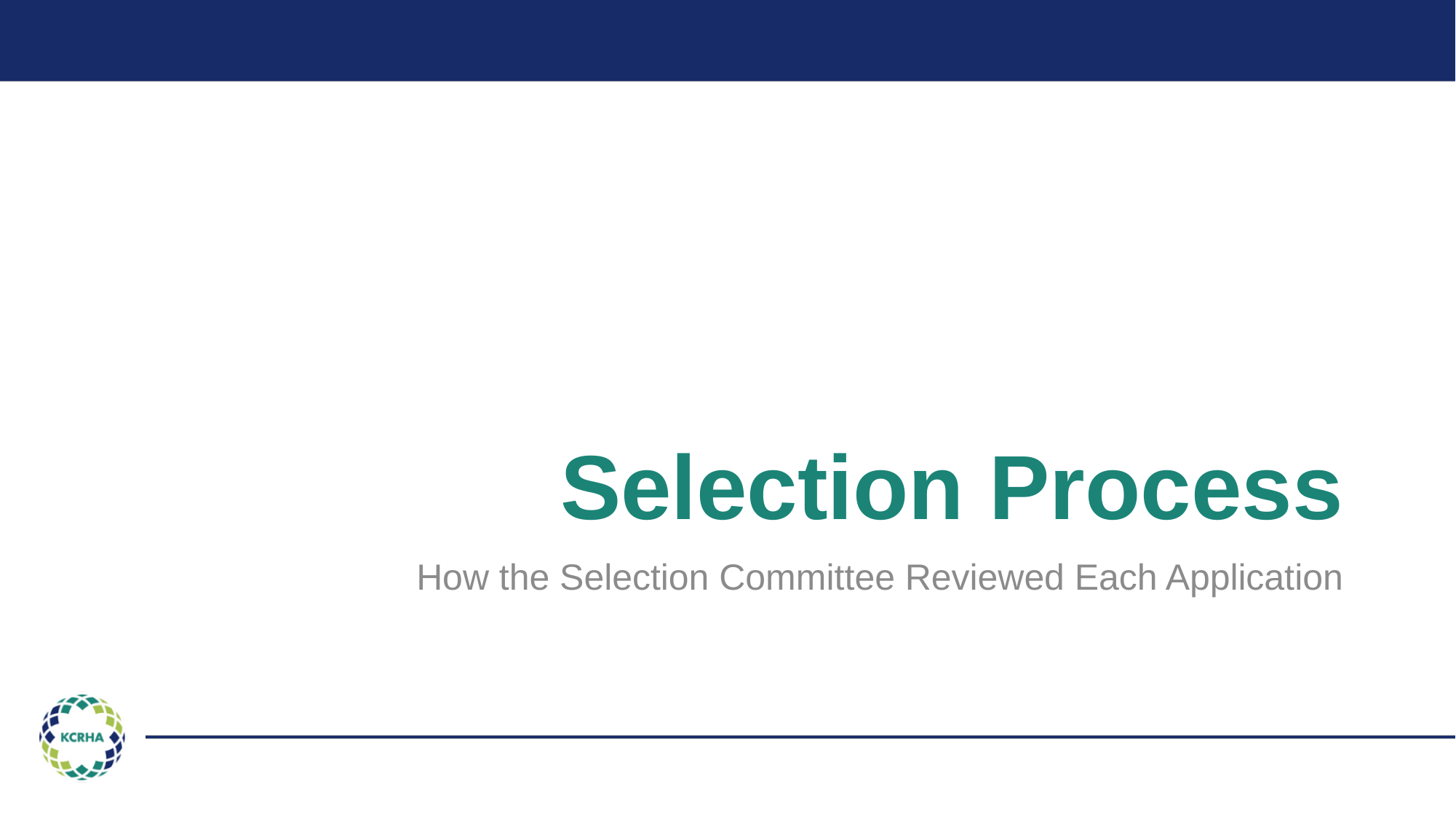

# Selection Process
How the Selection Committee Reviewed Each Application